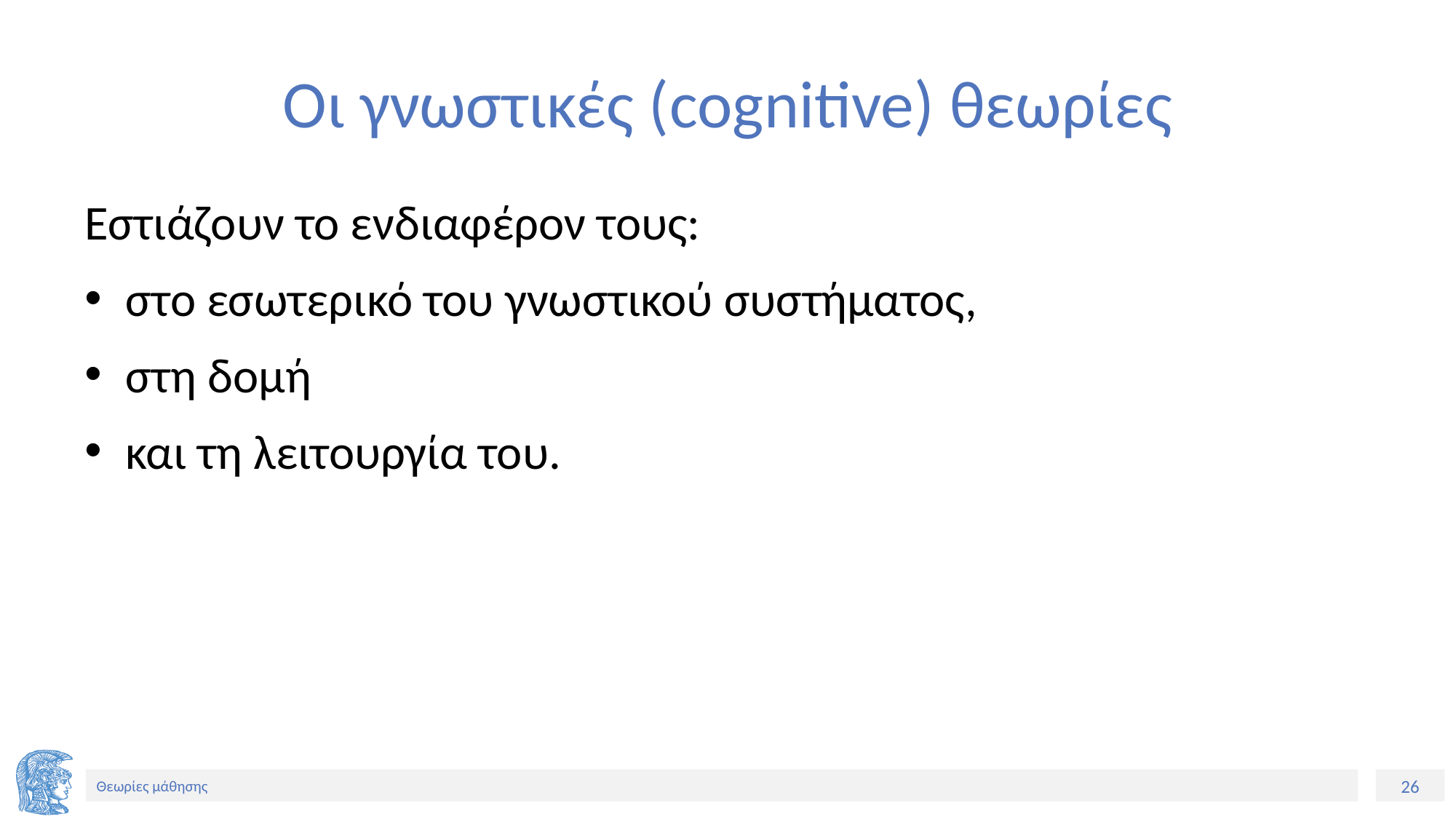

# Οι γνωστικές (cognitive) θεωρίες
Εστιάζουν το ενδιαφέρον τους:
στο εσωτερικό του γνωστικού συστήματος,
στη δομή
και τη λειτουργία του.